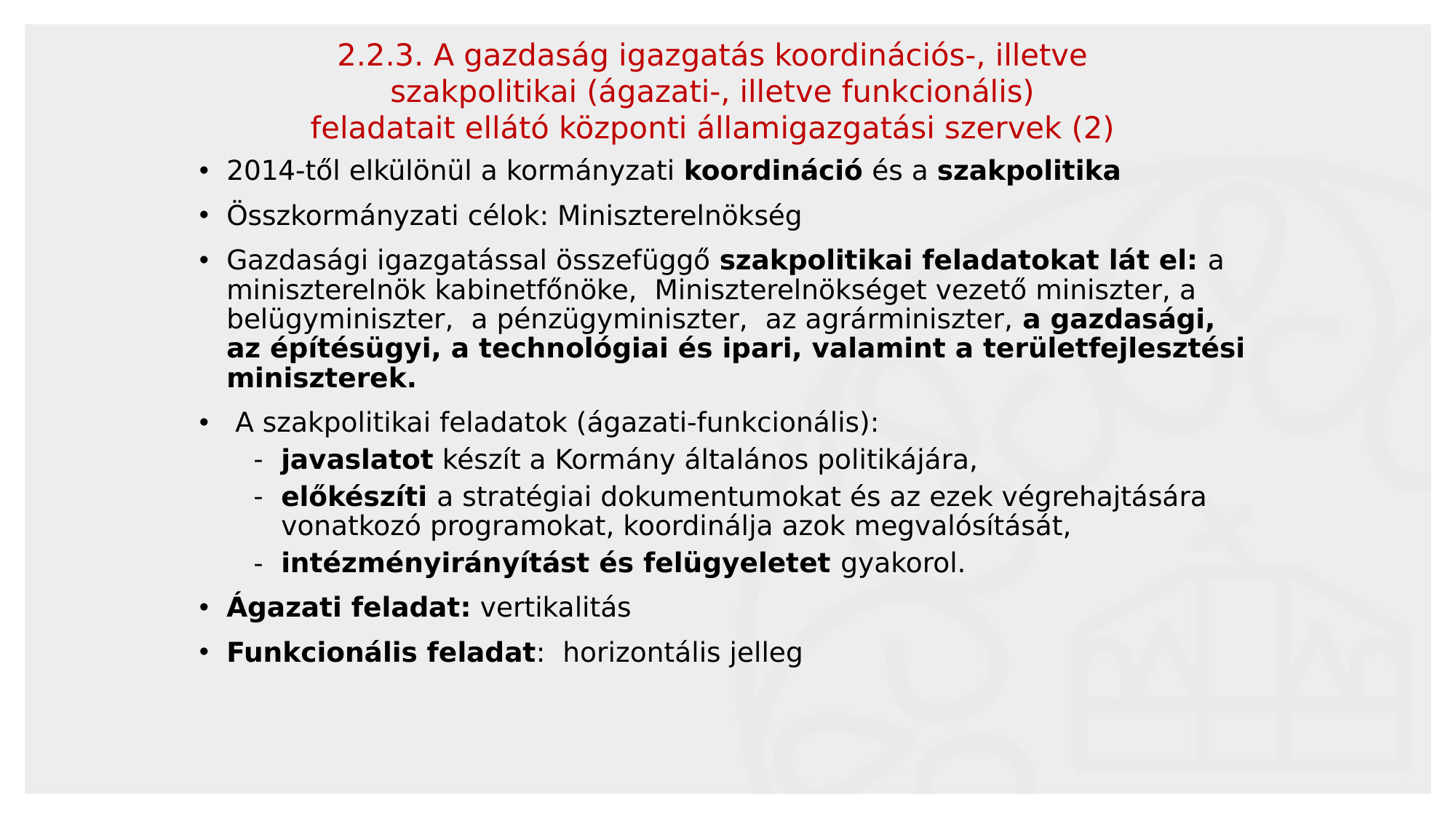

2.2.3. A gazdaság igazgatás koordinációs-, illetve
szakpolitikai (ágazati-, illetve funkcionális)
feladatait ellátó központi államigazgatási szervek (2)
2014-től elkülönül a kormányzati koordináció és a szakpolitika
Összkormányzati célok: Miniszterelnökség
Gazdasági igazgatással összefüggő szakpolitikai feladatokat lát el: a miniszterelnök kabinetfőnöke,  Miniszterelnökséget vezető miniszter, a belügyminiszter,  a pénzügyminiszter,  az agrárminiszter, a gazdasági, az építésügyi, a technológiai és ipari, valamint a területfejlesztési miniszterek.
 A szakpolitikai feladatok (ágazati-funkcionális):
javaslatot készít a Kormány általános politikájára,
előkészíti a stratégiai dokumentumokat és az ezek végrehajtására vonatkozó programokat, koordinálja azok megvalósítását,
intézményirányítást és felügyeletet gyakorol.
Ágazati feladat: vertikalitás
Funkcionális feladat:  horizontális jelleg